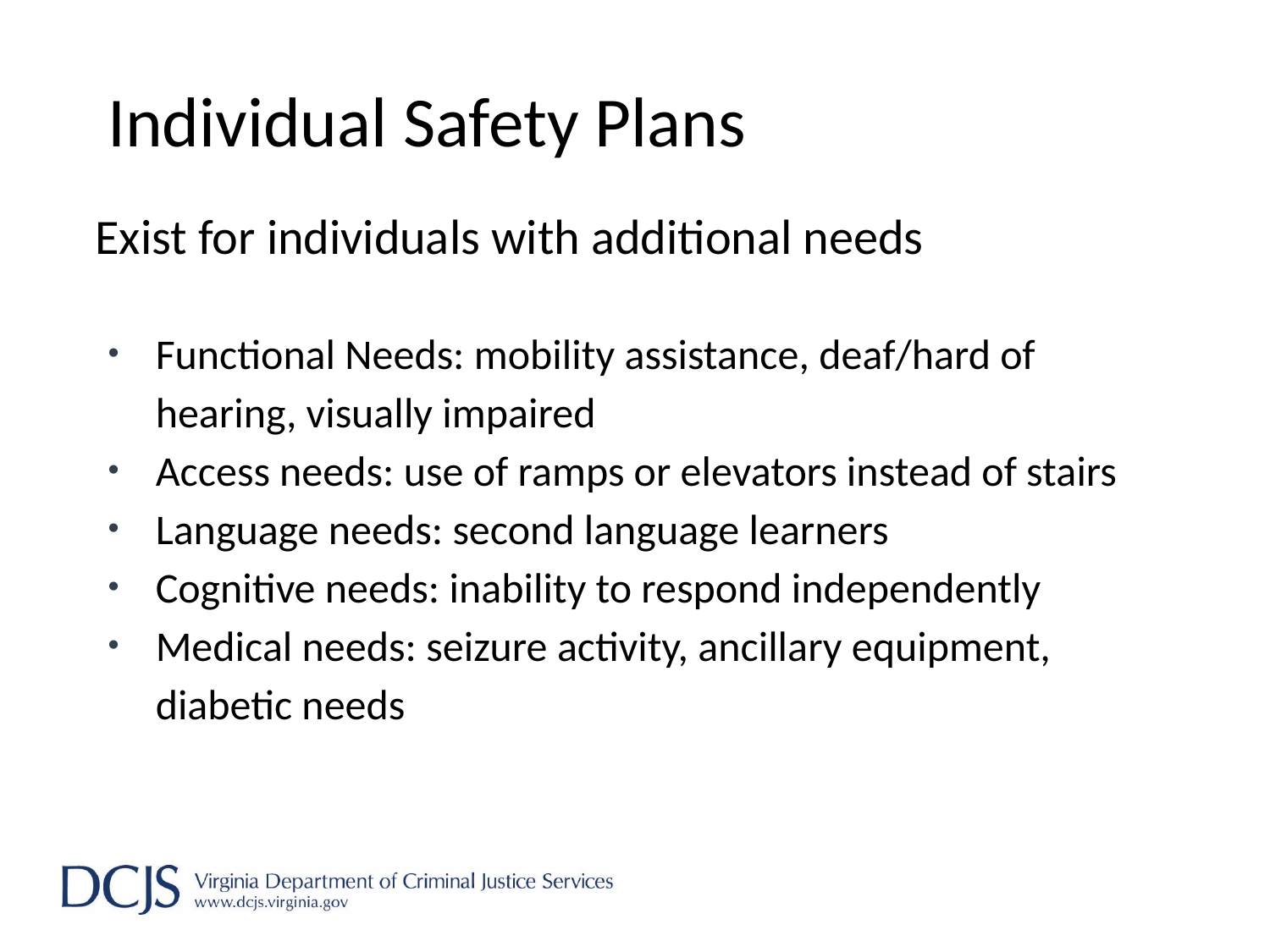

# Individual Safety Plans
Exist for individuals with additional needs
Functional Needs: mobility assistance, deaf/hard of hearing, visually impaired
Access needs: use of ramps or elevators instead of stairs
Language needs: second language learners
Cognitive needs: inability to respond independently
Medical needs: seizure activity, ancillary equipment, diabetic needs